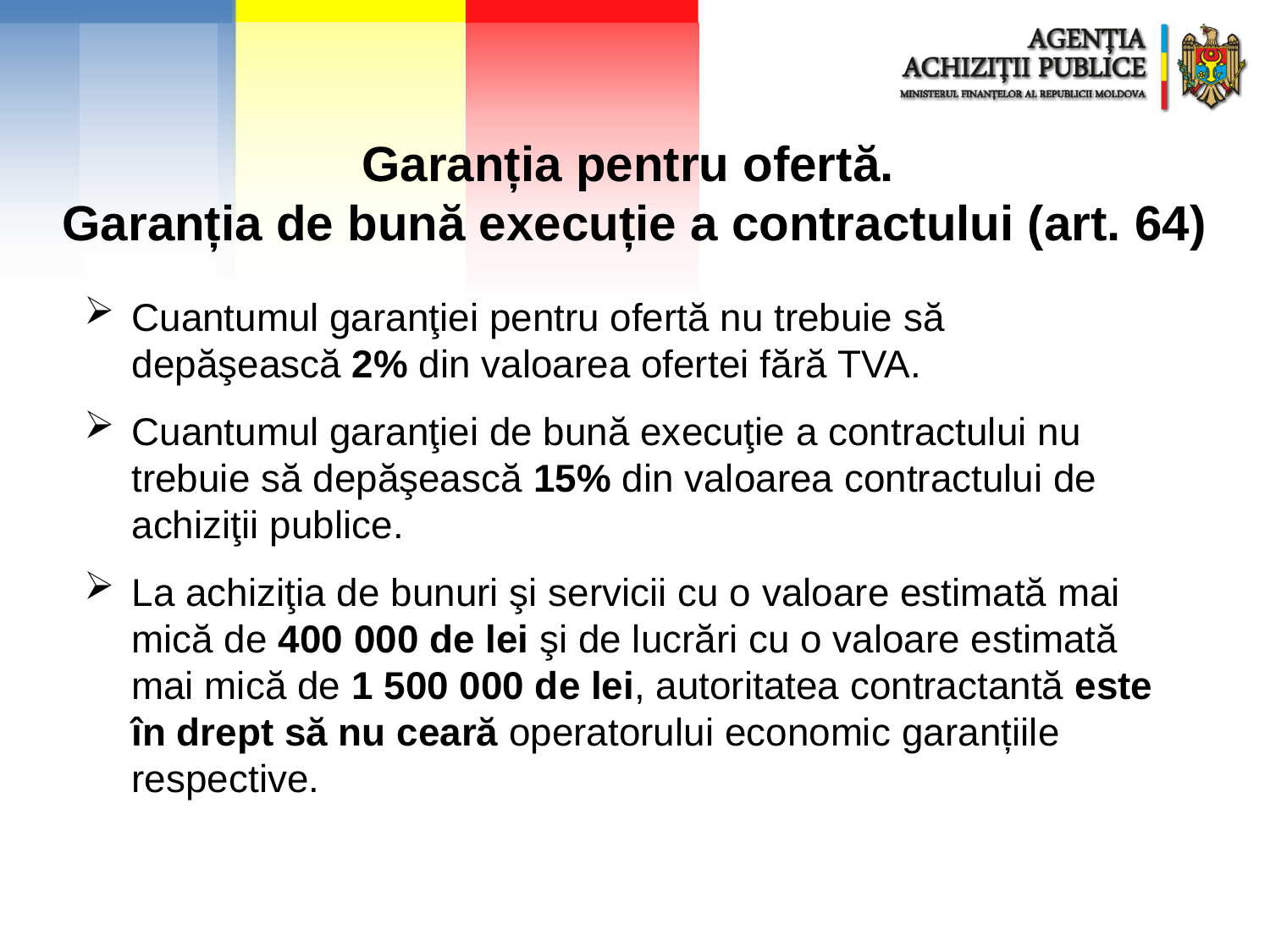

Garanția pentru ofertă.
Garanția de bună execuție a contractului (art. 64)

Cuantumul garanţiei pentru ofertă nu trebuie să depăşească 2% din valoarea ofertei fără TVA.
Cuantumul garanţiei de bună execuţie a contractului nu trebuie să depăşească 15% din valoarea contractului de achiziţii publice.
La achiziţia de bunuri şi servicii cu o valoare estimată mai mică de 400 000 de lei şi de lucrări cu o valoare estimată mai mică de 1 500 000 de lei, autoritatea contractantă este în drept să nu ceară operatorului economic garanțiile respective.